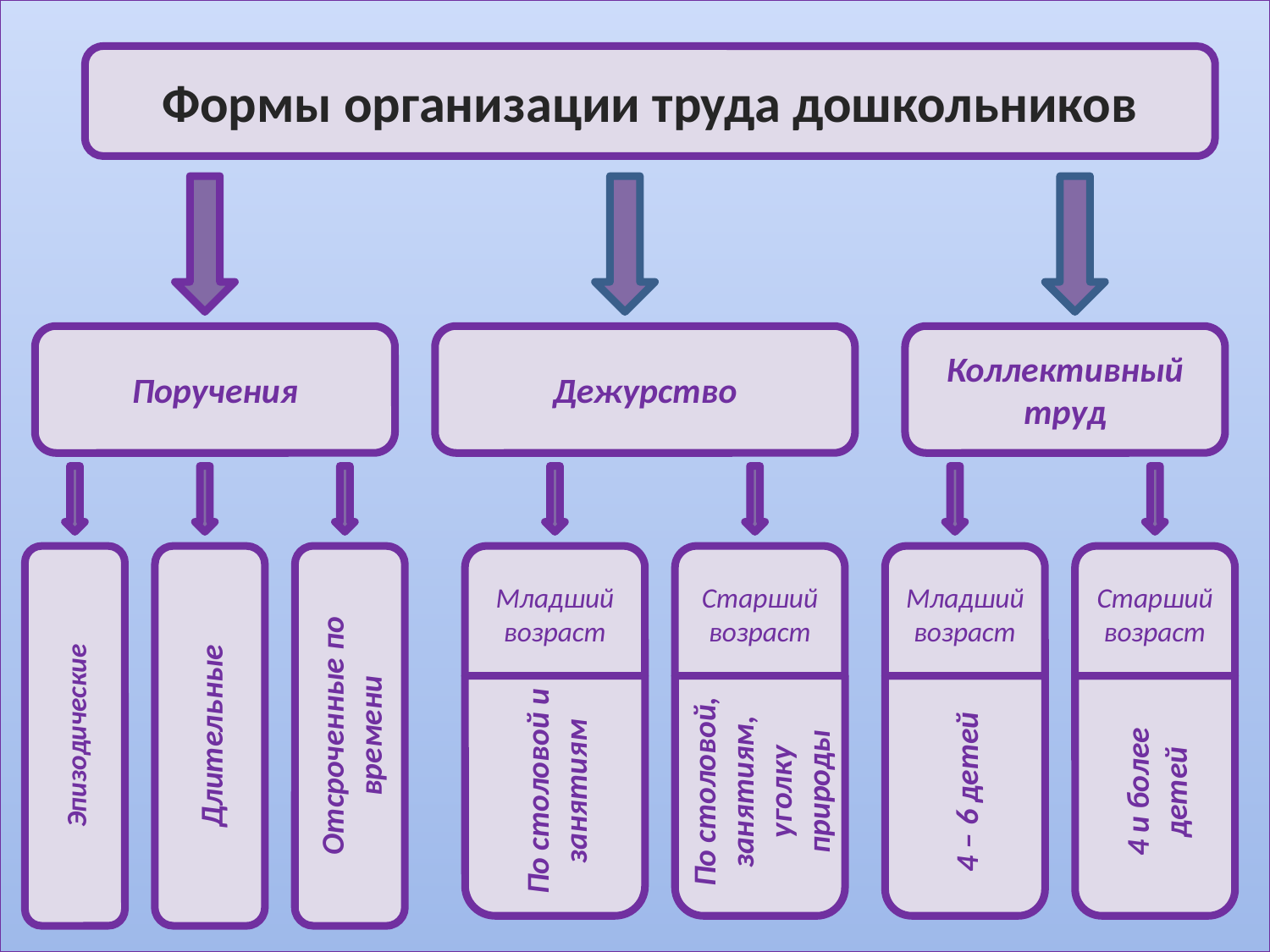

#
Формы организации труда дошкольников

Поручения
Дежурство
Коллективный труд

Эпизодические
Длительные
Отсроченные по времени
Младший возраст
Старший возраст
Младший возраст
Старший возраст
По столовой и занятиям
По столовой, занятиям, уголку природы
4 – 6 детей
4 и более детей